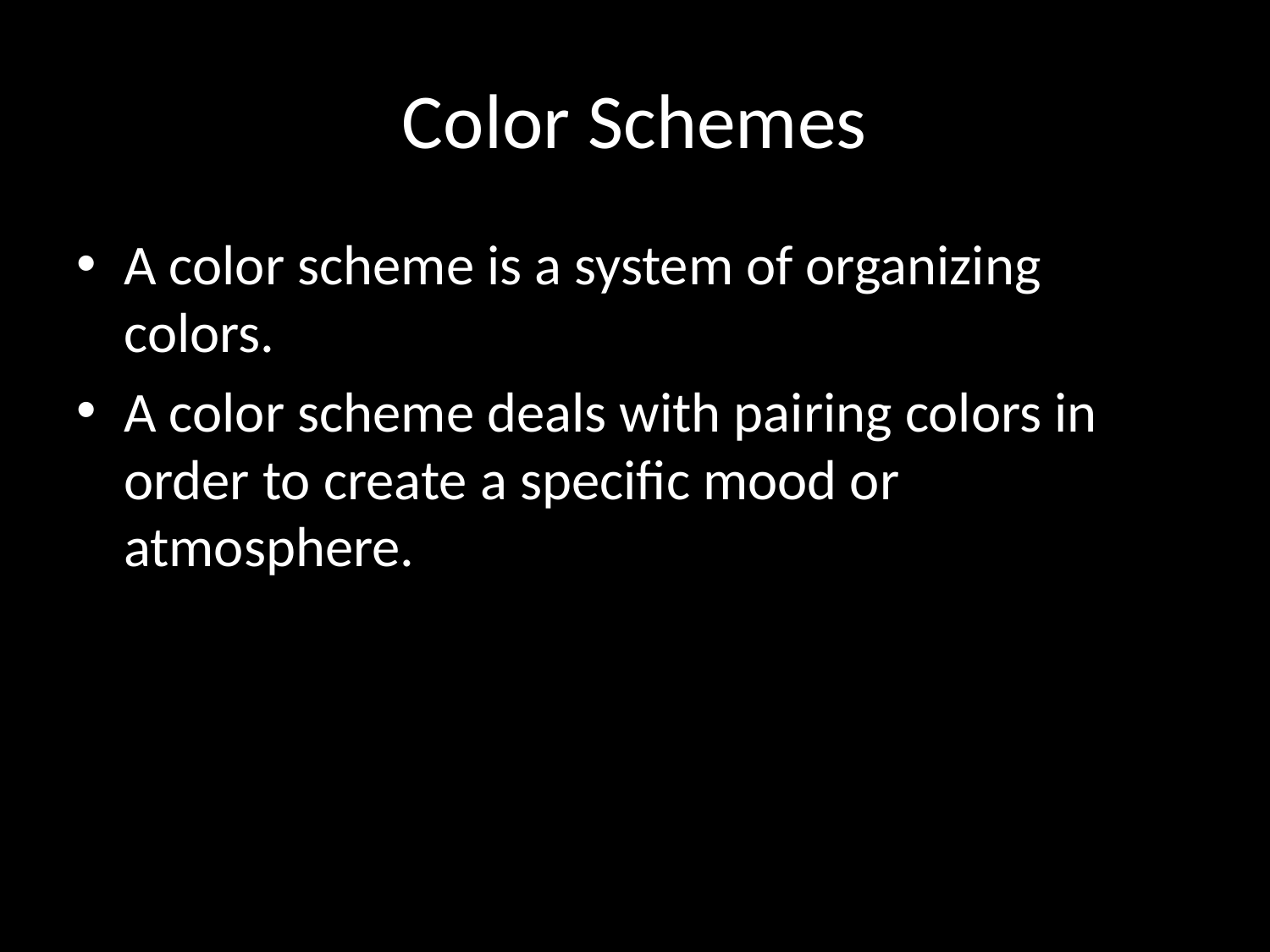

# Color Schemes
A color scheme is a system of organizing colors.
A color scheme deals with pairing colors in order to create a specific mood or atmosphere.